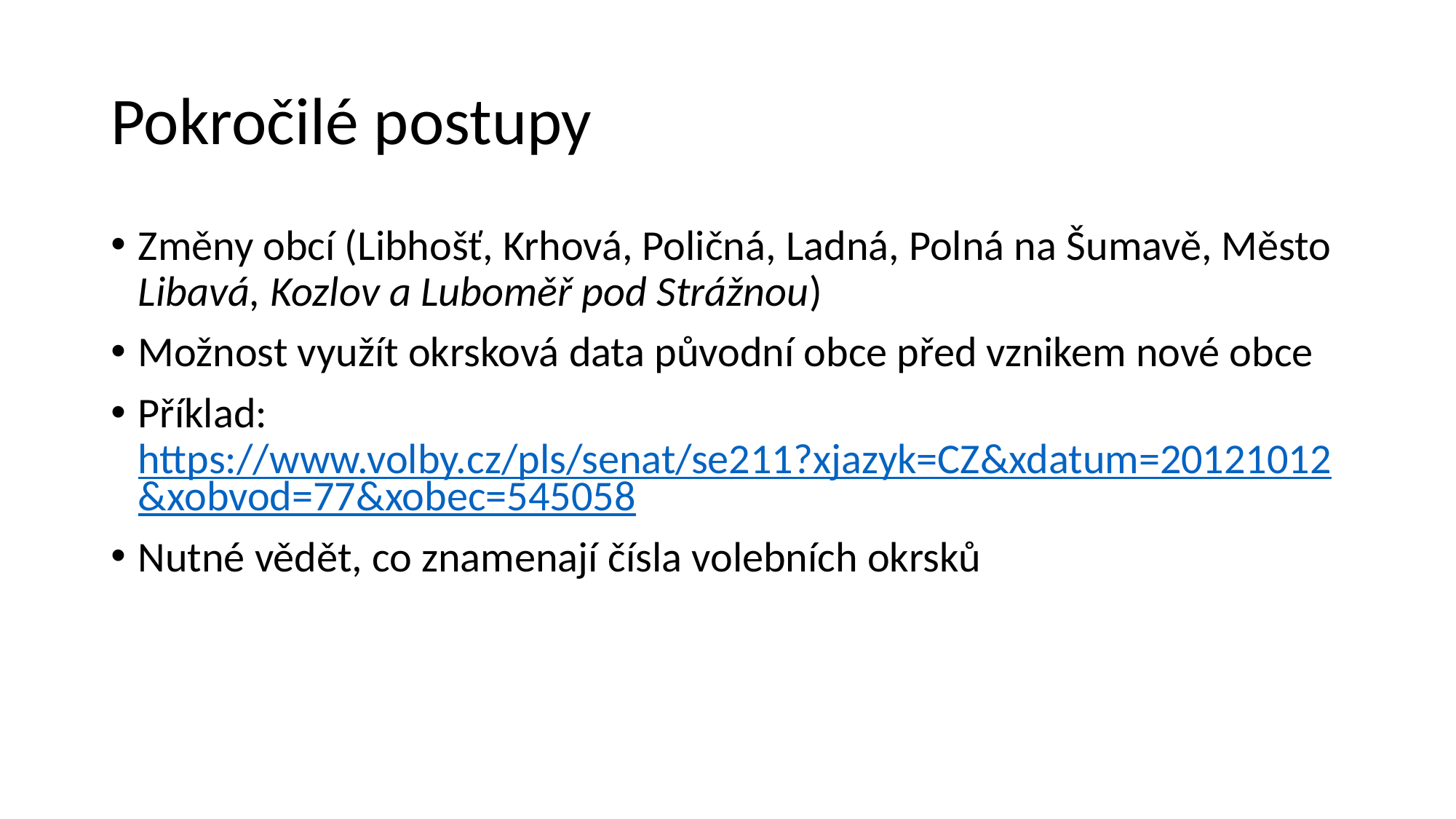

# Pokročilé postupy
Změny obcí (Libhošť, Krhová, Poličná, Ladná, Polná na Šumavě, Město Libavá, Kozlov a Luboměř pod Strážnou)
Možnost využít okrsková data původní obce před vznikem nové obce
Příklad: https://www.volby.cz/pls/senat/se211?xjazyk=CZ&xdatum=20121012&xobvod=77&xobec=545058
Nutné vědět, co znamenají čísla volebních okrsků